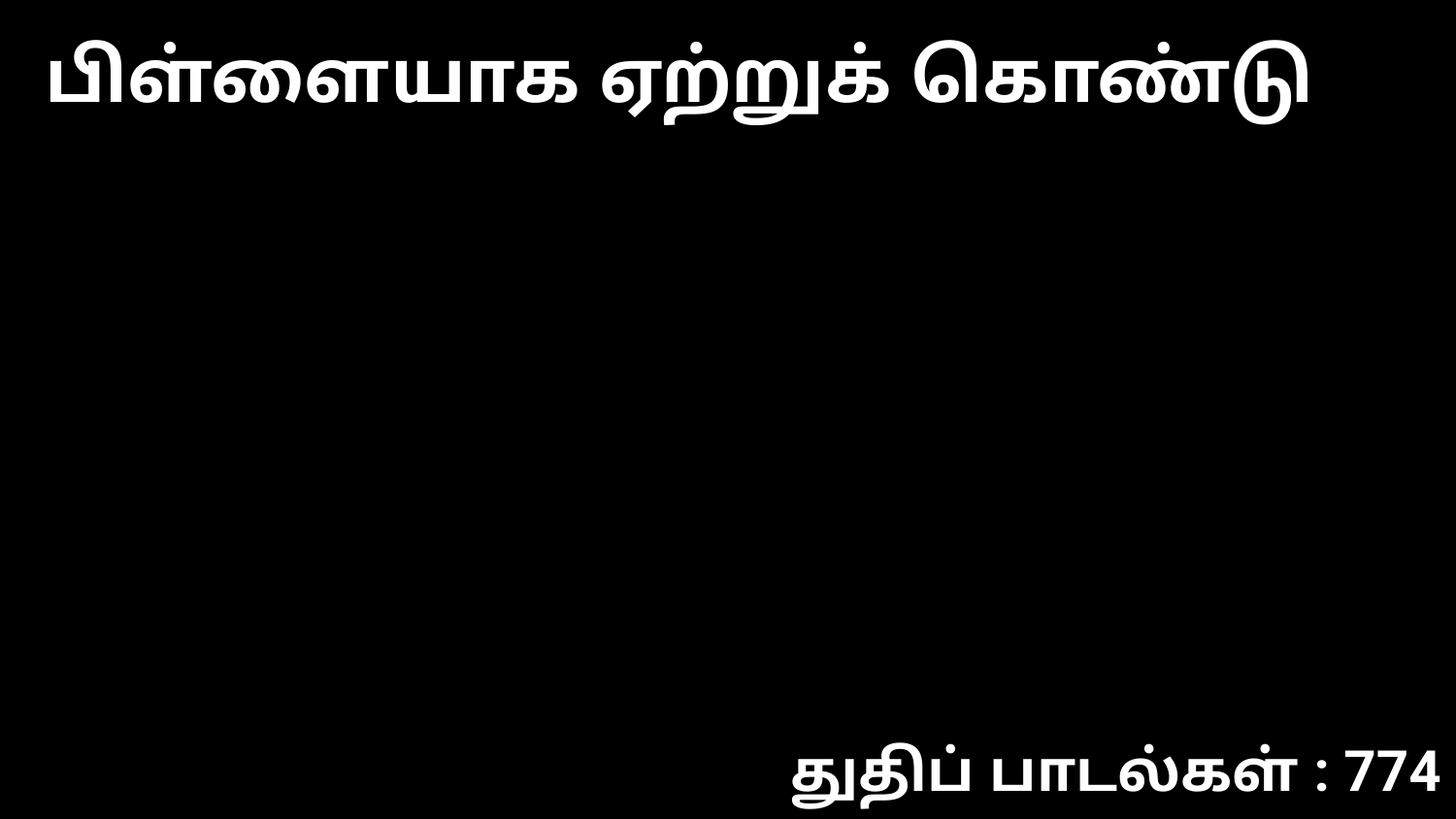

பிள்ளையாக ஏற்றுக் கொண்டு
துதிப் பாடல்கள் : 774